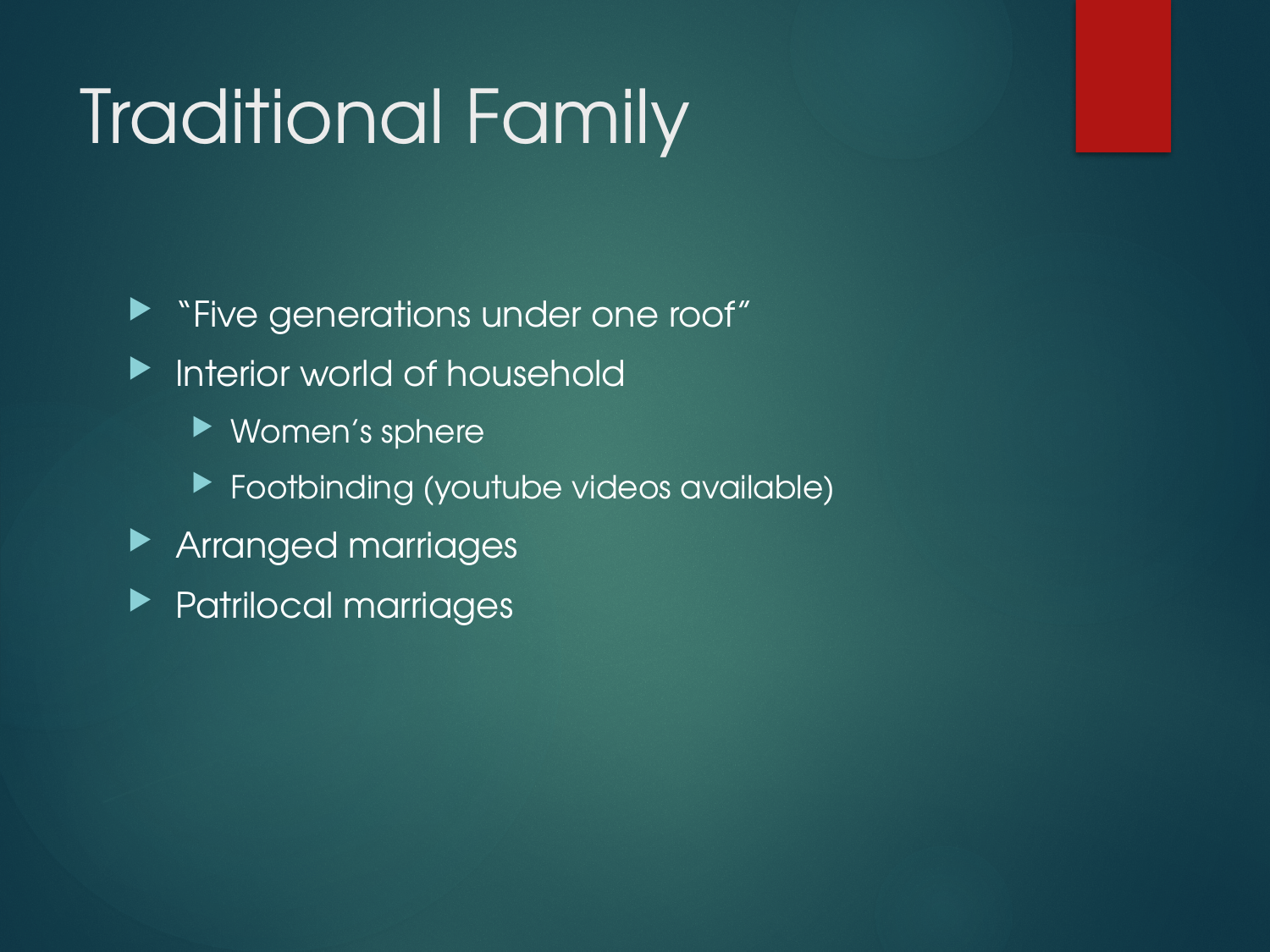

# Traditional Family
“Five generations under one roof”
Interior world of household
Women’s sphere
Footbinding (youtube videos available)
Arranged marriages
Patrilocal marriages